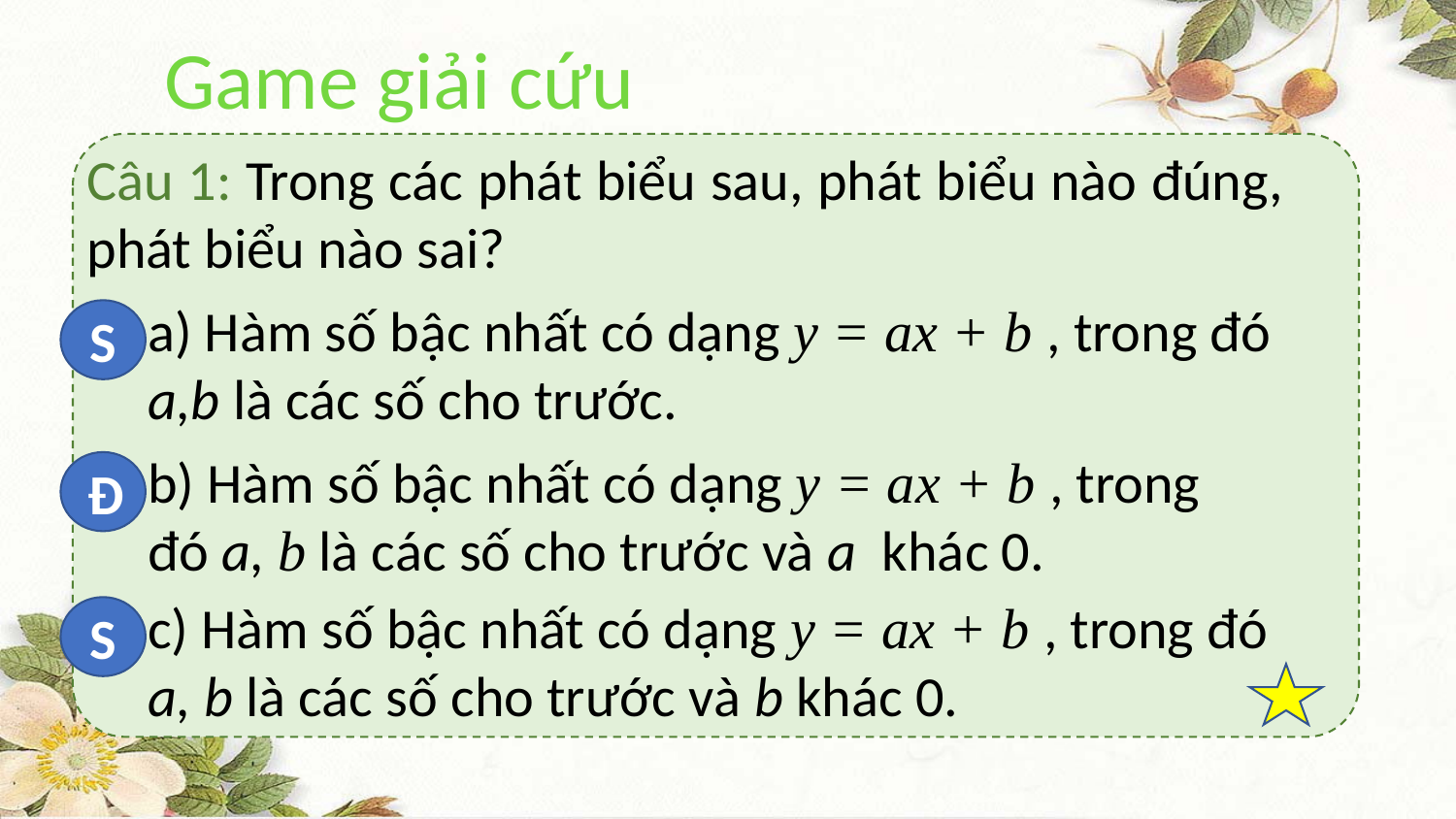

Game giải cứu

Câu 1: Trong các phát biểu sau, phát biểu nào đúng, phát biểu nào sai?
a) Hàm số bậc nhất có dạng y = ax + b , trong đó a,b là các số cho trước.
S
b) Hàm số bậc nhất có dạng y = ax + b , trong đó a, b là các số cho trước và a  khác 0.
Đ
c) Hàm số bậc nhất có dạng y = ax + b , trong đó a, b là các số cho trước và b khác 0.
S